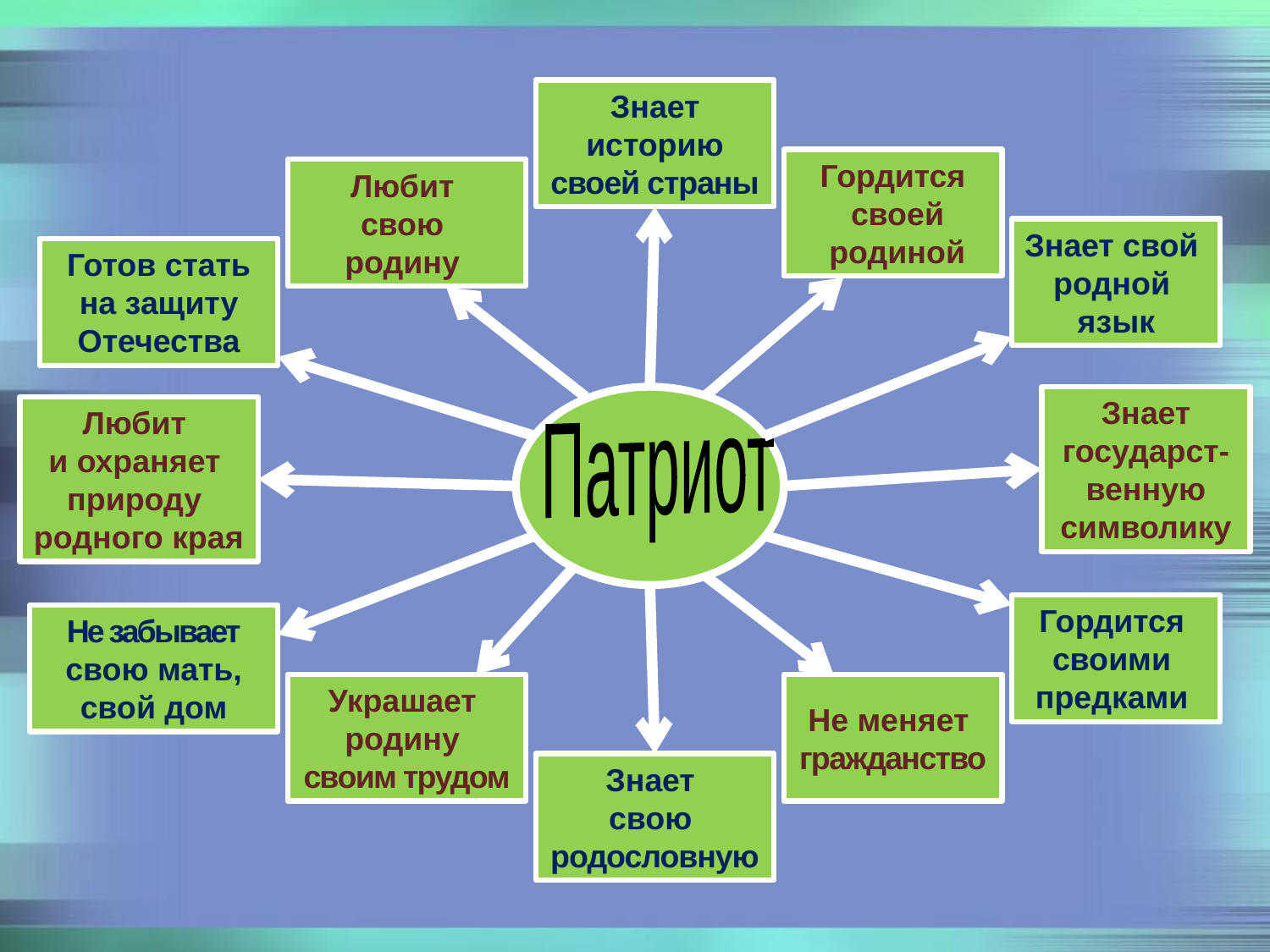

Знает
 историю
своей страны
Гордится
 своей
 родиной
Любит
свою
родину
Знает свой
родной
язык
Готов стать
 на защиту
Отечества

Знает
государст-
венную
символику
Любит
и охраняет
природу
родного края
Патриот
Гордится
своими
предками
Не забывает
 свою мать,
свой дом
Украшает
родину
своим трудом

Не меняет
гражданство

Знает
свою
родословную